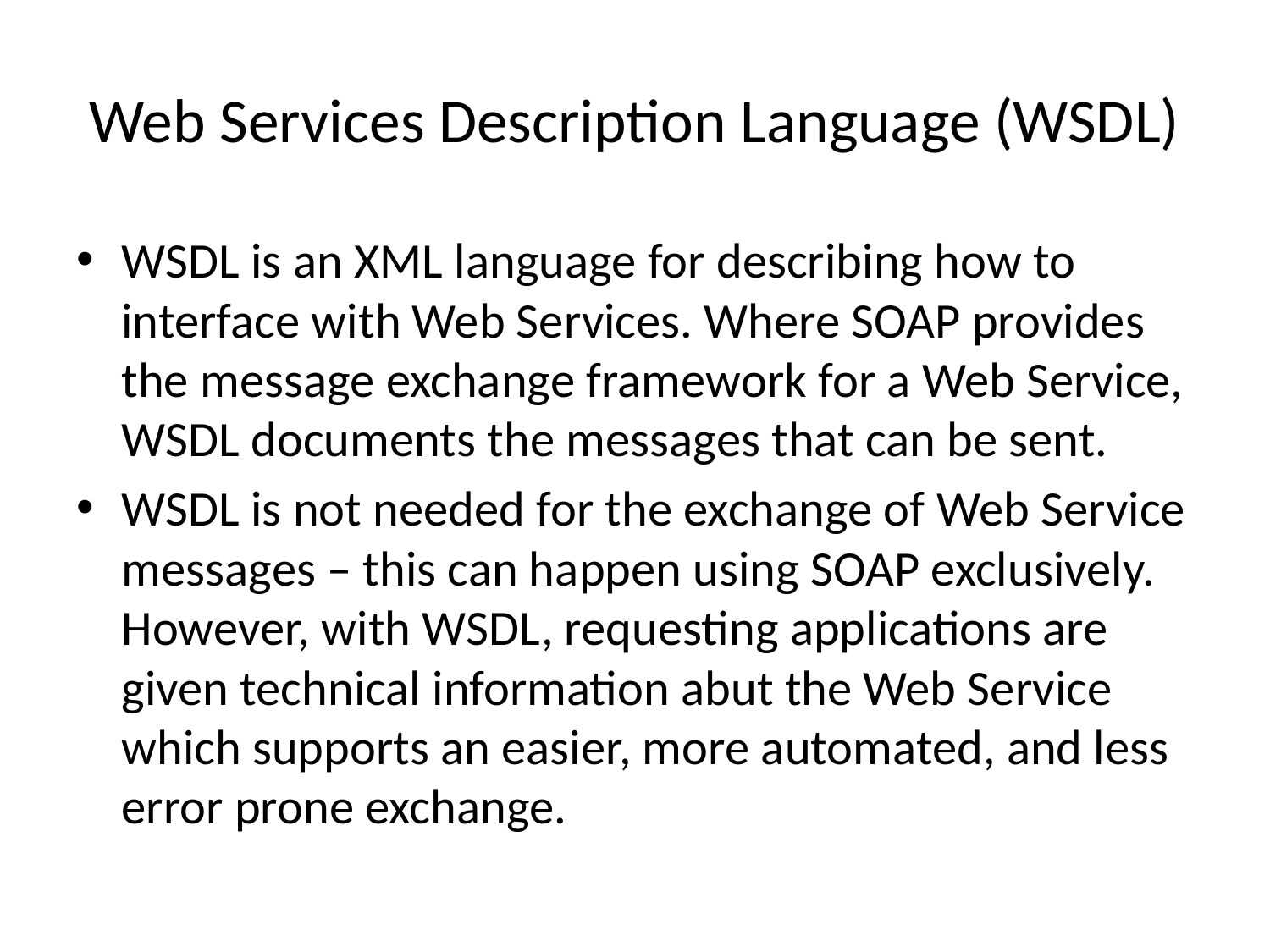

# Web Services Description Language (WSDL)
WSDL is an XML language for describing how to interface with Web Services. Where SOAP provides the message exchange framework for a Web Service, WSDL documents the messages that can be sent.
WSDL is not needed for the exchange of Web Service messages – this can happen using SOAP exclusively. However, with WSDL, requesting applications are given technical information abut the Web Service which supports an easier, more automated, and less error prone exchange.